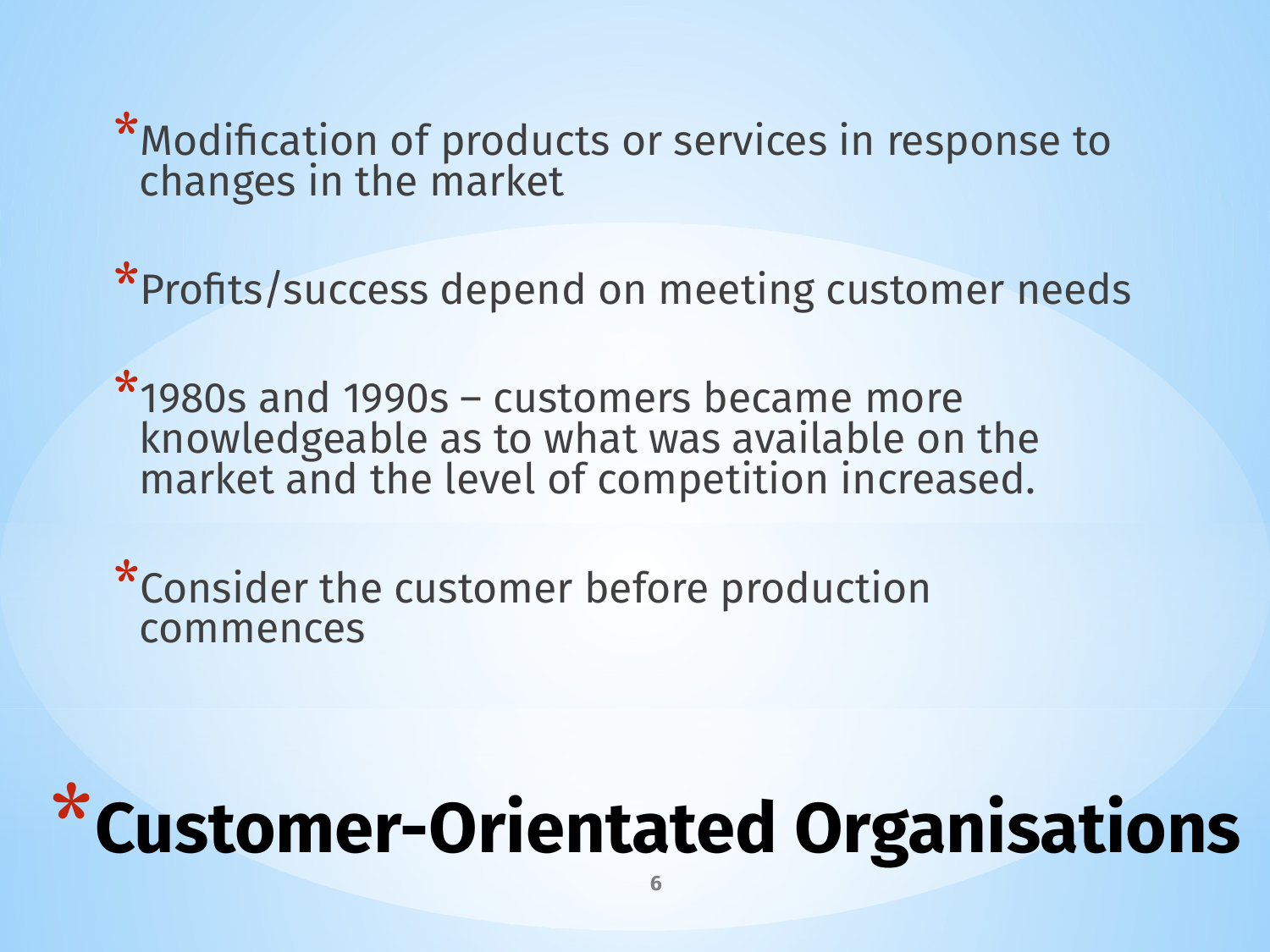

Modification of products or services in response to changes in the market

Profits/success depend on meeting customer needs

1980s and 1990s – customers became more knowledgeable as to what was available on the market and the level of competition increased.

Consider the customer before production commences
# Customer-Orientated Organisations
6